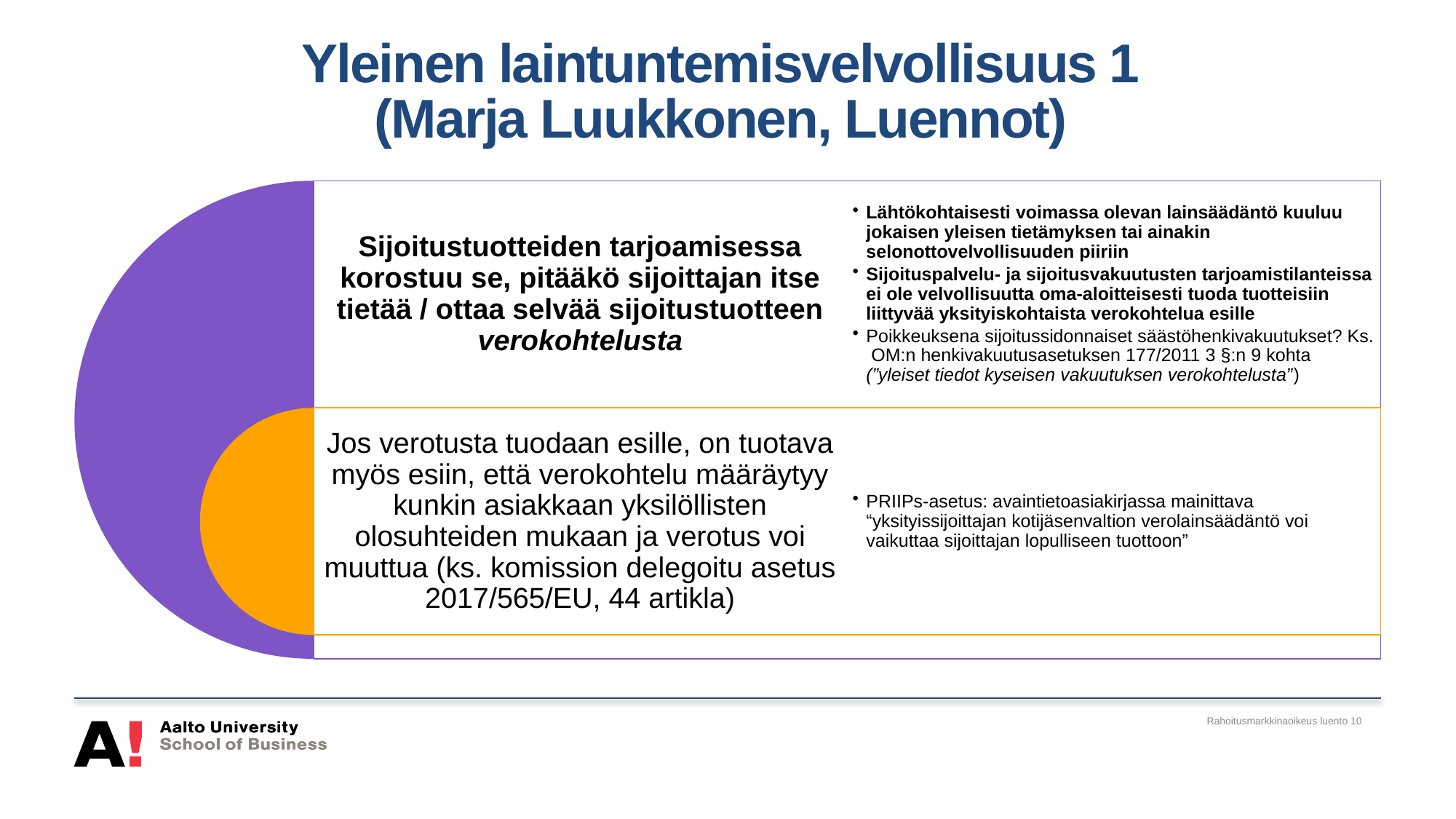

# Yleinen laintuntemisvelvollisuus 1 (Marja Luukkonen, Luennot)
Sijoitustuotteiden tarjoamisessa korostuu se, pitääkö sijoittajan itse tietää / ottaa selvää sijoitustuotteen verokohtelusta
Jos verotusta tuodaan esille, on tuotava myös esiin, että verokohtelu määräytyy kunkin asiakkaan yksilöllisten olosuhteiden mukaan ja verotus voi muuttua (ks. komission delegoitu asetus 2017/565/EU, 44 artikla)
Lähtökohtaisesti voimassa olevan lainsäädäntö kuuluu jokaisen yleisen tietämyksen tai ainakin selonottovelvollisuuden piiriin
Sijoituspalvelu- ja sijoitusvakuutusten tarjoamistilanteissa ei ole velvollisuutta oma-aloitteisesti tuoda tuotteisiin liittyvää yksityiskohtaista verokohtelua esille
Poikkeuksena sijoitussidonnaiset säästöhenkivakuutukset? Ks.  OM:n henkivakuutusasetuksen 177/2011 3 §:n 9 kohta (”yleiset tiedot kyseisen vakuutuksen verokohtelusta”)
PRIIPs-asetus: avaintietoasiakirjassa mainittava “yksityissijoittajan kotijäsenvaltion verolainsäädäntö voi vaikuttaa sijoittajan lopulliseen tuottoon”
Rahoitusmarkkinaoikeus luento 10